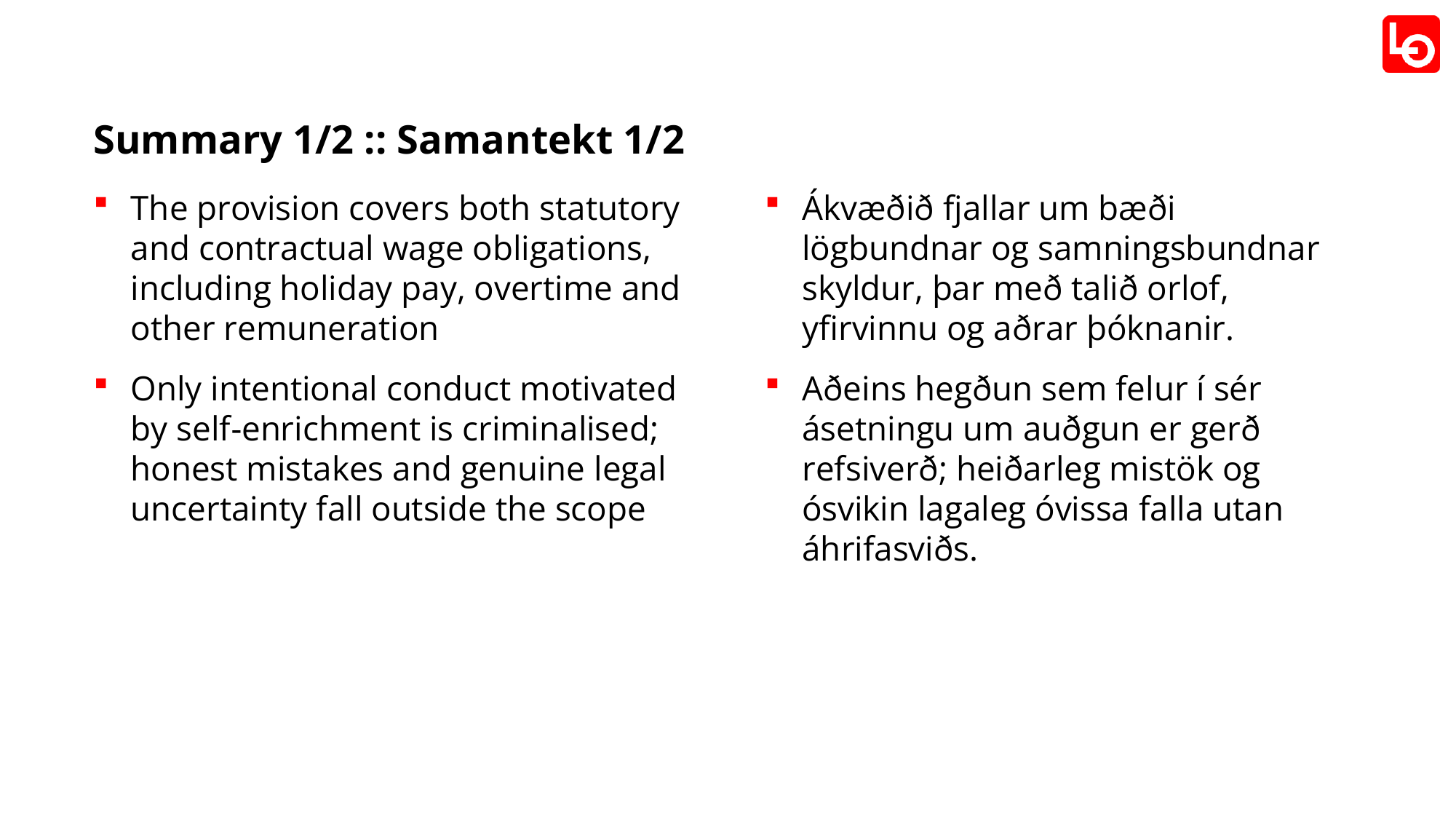

# Summary 1/2 :: Samantekt 1/2
The provision covers both statutory and contractual wage obligations, including holiday pay, overtime and other remuneration
Only intentional conduct motivated by self‑enrichment is criminalised; honest mistakes and genuine legal uncertainty fall outside the scope

Ákvæðið fjallar um bæði lögbundnar og samningsbundnar skyldur, þar með talið orlof, yfirvinnu og aðrar þóknanir.
Aðeins hegðun sem felur í sér ásetningu um auðgun er gerð refsiverð; heiðarleg mistök og ósvikin lagaleg óvissa falla utan áhrifasviðs.